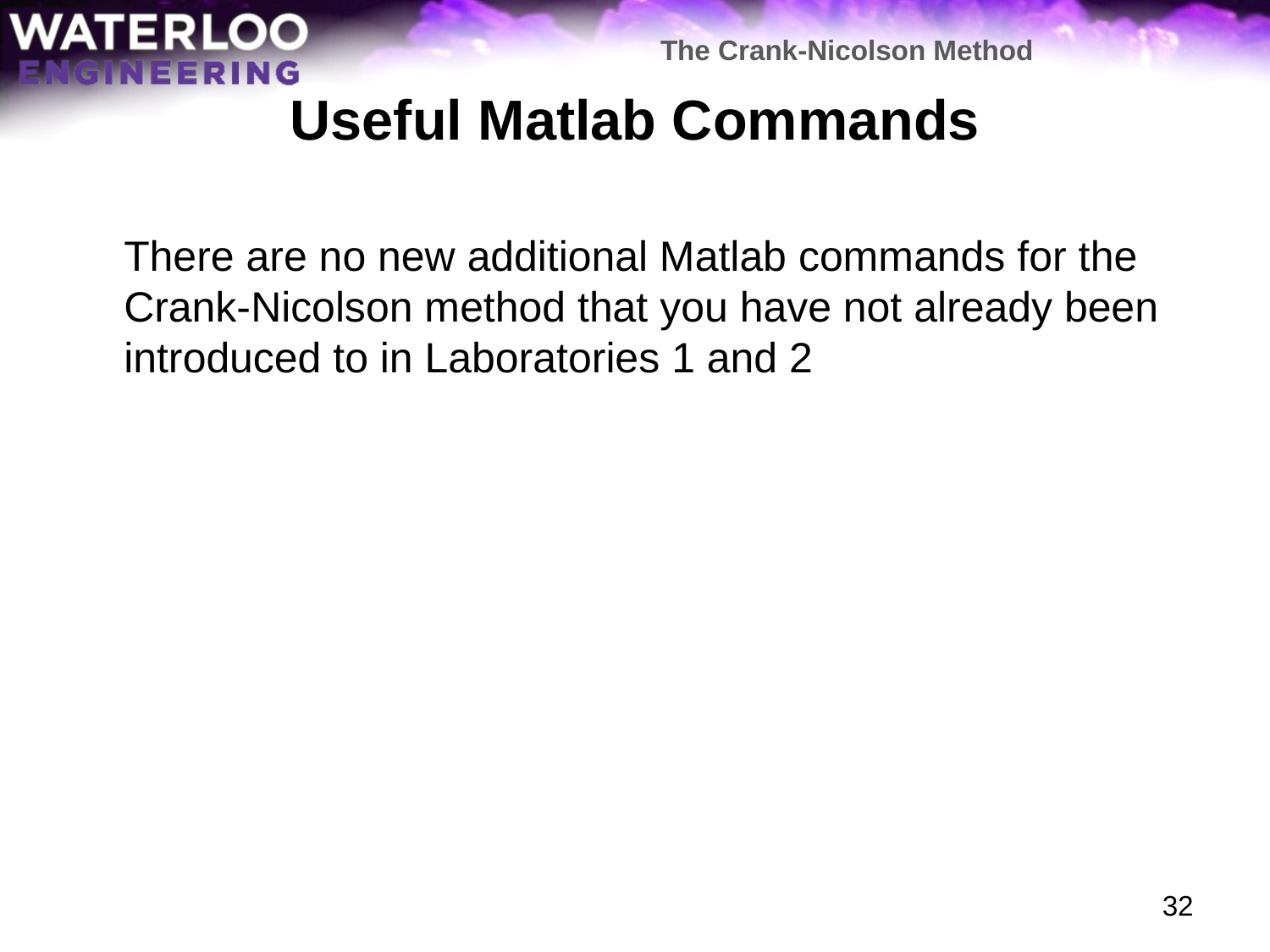

The Crank-Nicolson Method
# Useful Matlab Commands
	There are no new additional Matlab commands for the Crank-Nicolson method that you have not already been introduced to in Laboratories 1 and 2
32